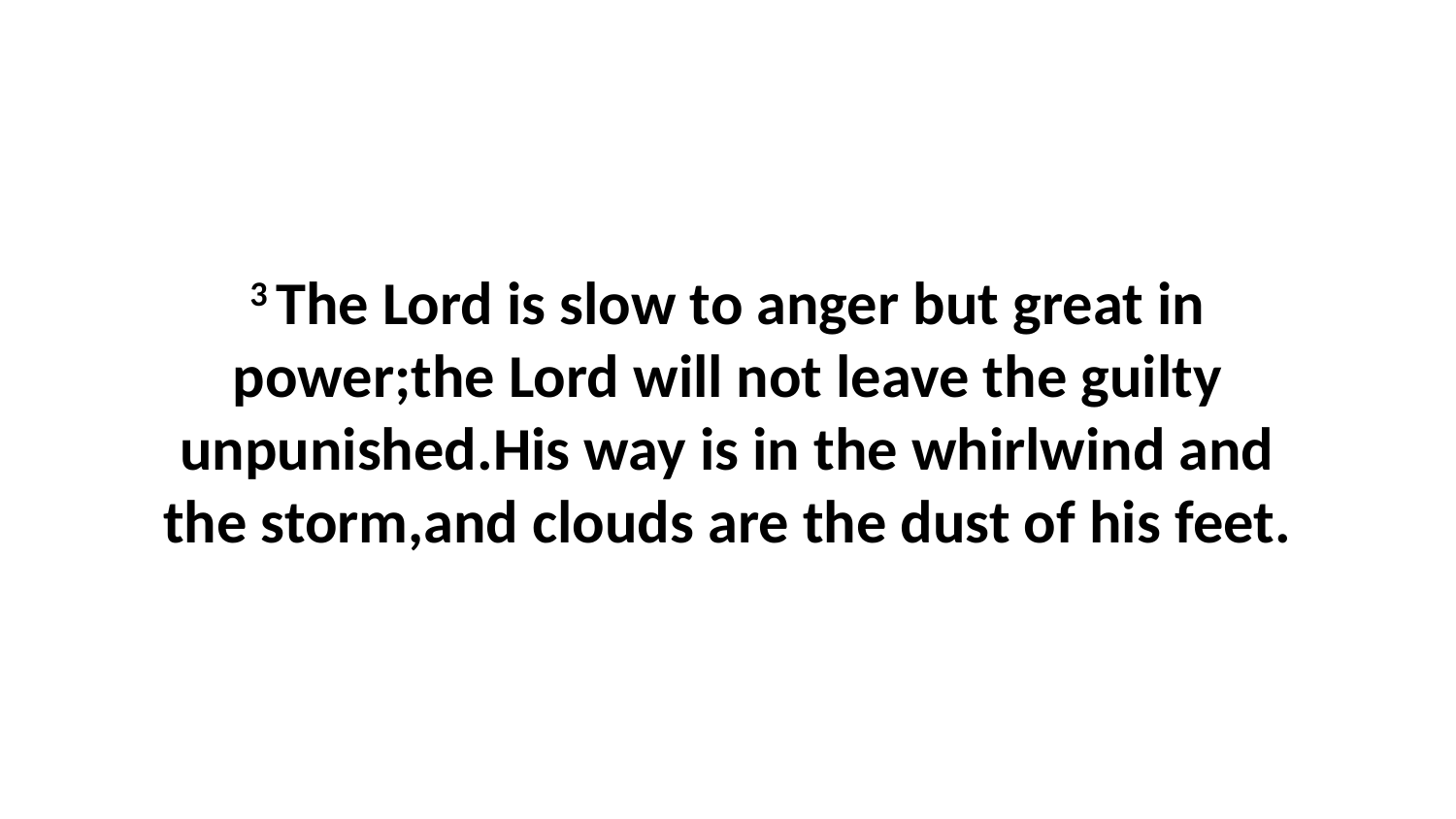

3 The Lord is slow to anger but great in power;the Lord will not leave the guilty unpunished.His way is in the whirlwind and the storm,and clouds are the dust of his feet.